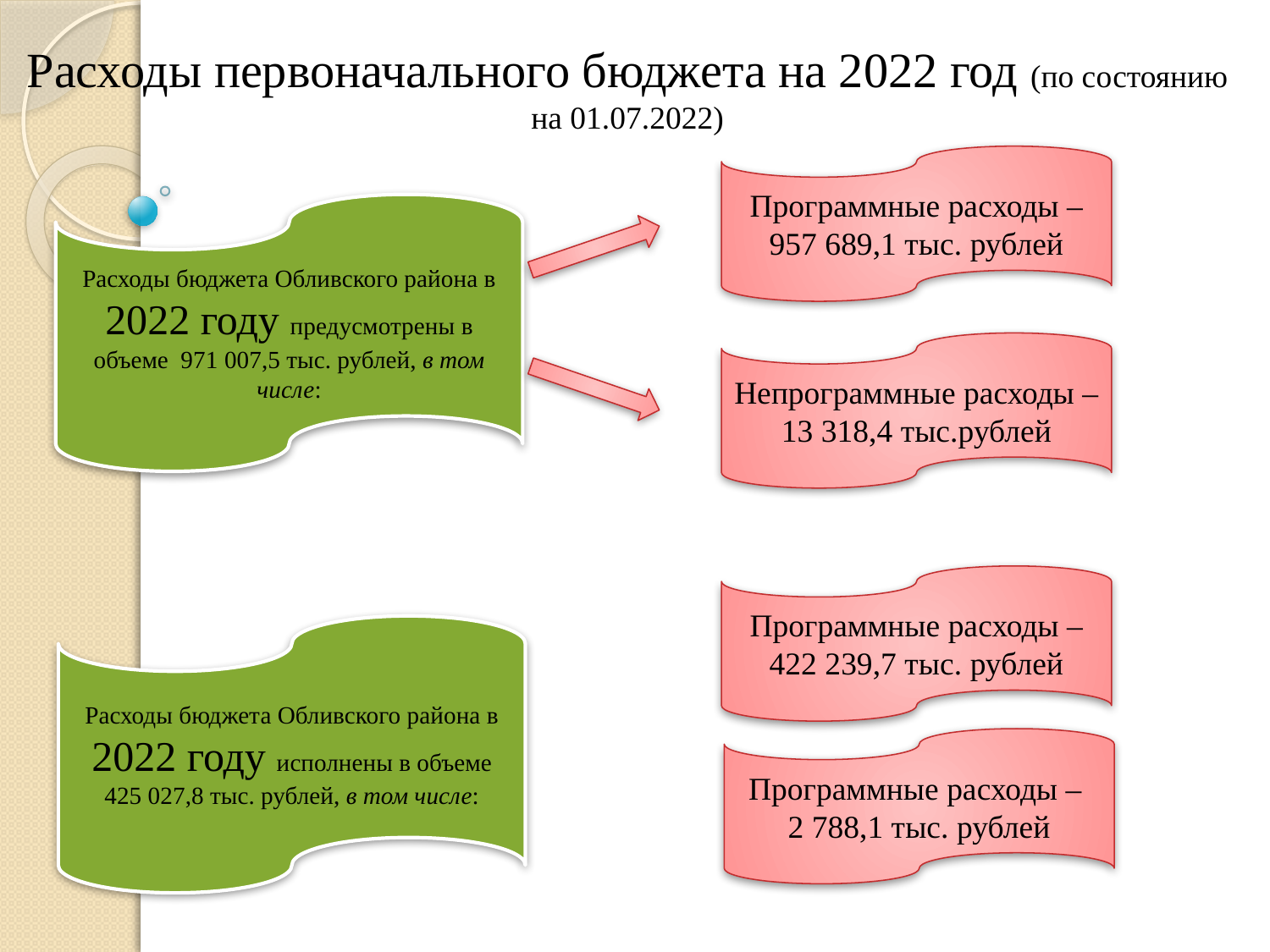

Расходы первоначального бюджета на 2022 год (по состоянию на 01.07.2022)
Программные расходы – 957 689,1 тыс. рублей
Расходы бюджета Обливского района в 2022 году предусмотрены в объеме  971 007,5 тыс. рублей, в том числе:

Непрограммные расходы – 13 318,4 тыс.рублей

Программные расходы – 422 239,7 тыс. рублей
Расходы бюджета Обливского района в 2022 году исполнены в объеме 425 027,8 тыс. рублей, в том числе:
Программные расходы –
2 788,1 тыс. рублей